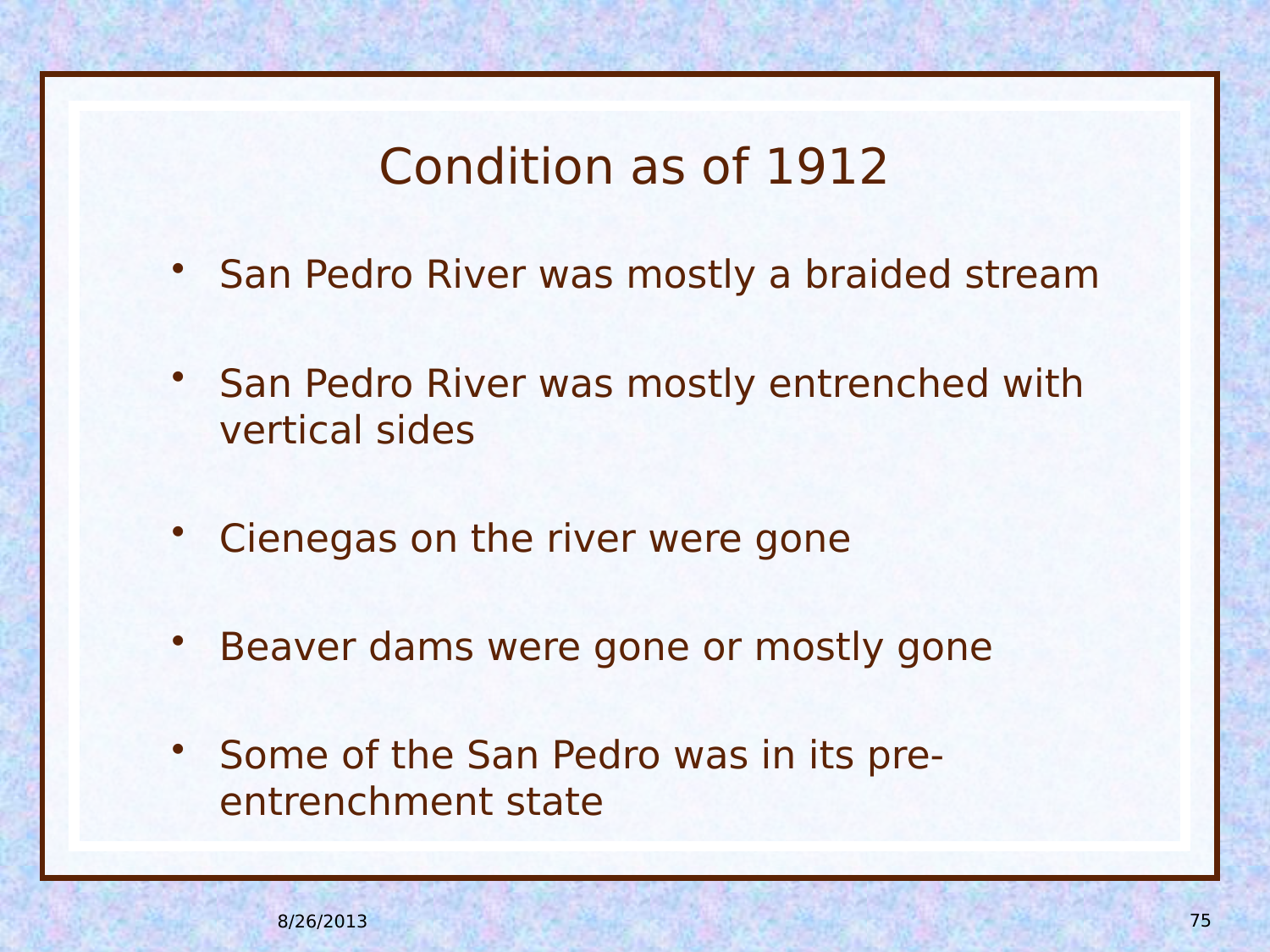

# Condition as of 1912
San Pedro River was mostly a braided stream

San Pedro River was mostly entrenched with vertical sides

Cienegas on the river were gone

Beaver dams were gone or mostly gone

Some of the San Pedro was in its pre-entrenchment state
8/26/2013
75